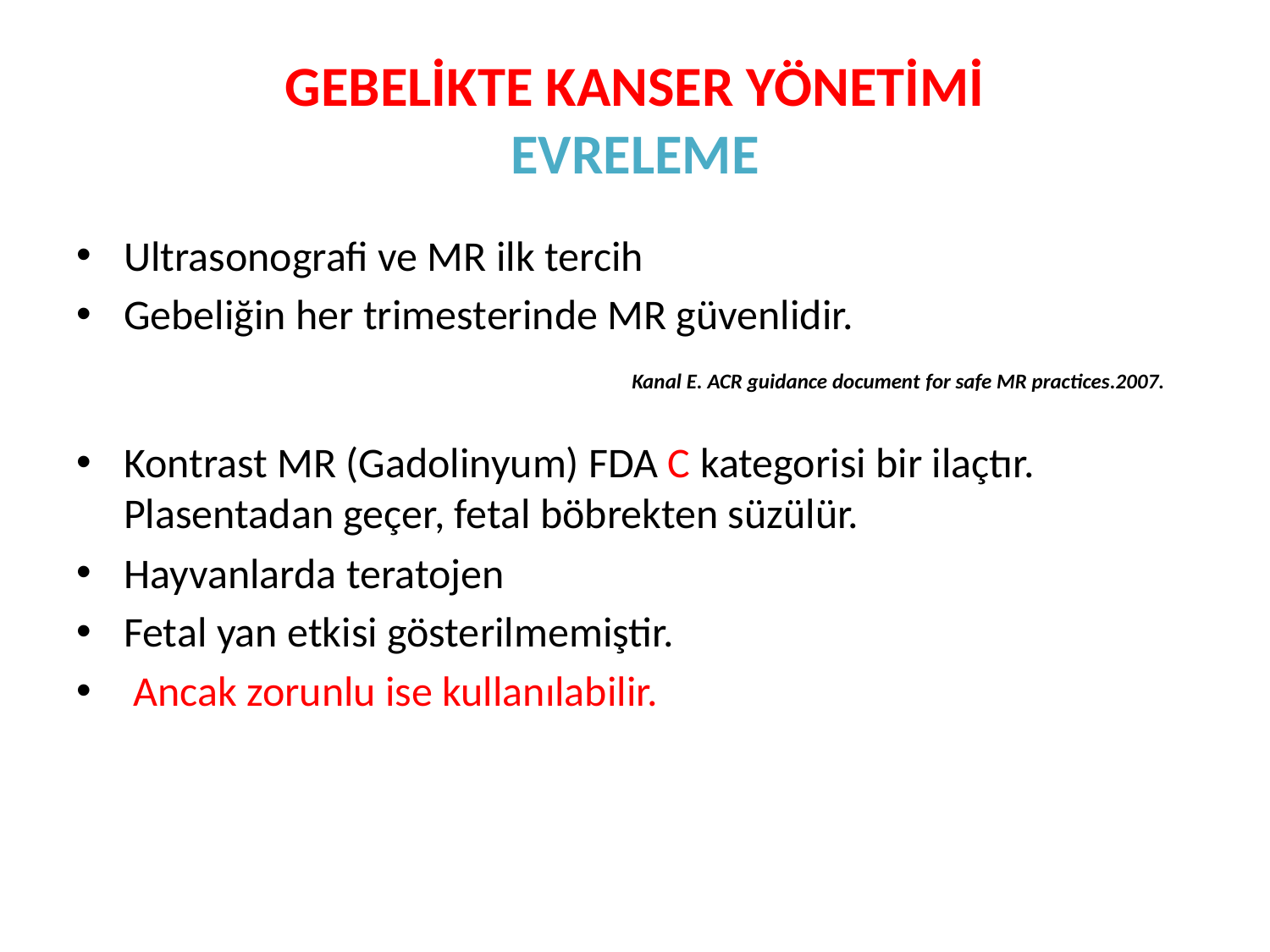

# GEBELİKTE KANSER YÖNETİMİ EVRELEME
Ultrasonografi ve MR ilk tercih
Gebeliğin her trimesterinde MR güvenlidir.
					Kanal E. ACR guidance document for safe MR practices.2007.

Kontrast MR (Gadolinyum) FDA C kategorisi bir ilaçtır. Plasentadan geçer, fetal böbrekten süzülür.
Hayvanlarda teratojen
Fetal yan etkisi gösterilmemiştir.
 Ancak zorunlu ise kullanılabilir.